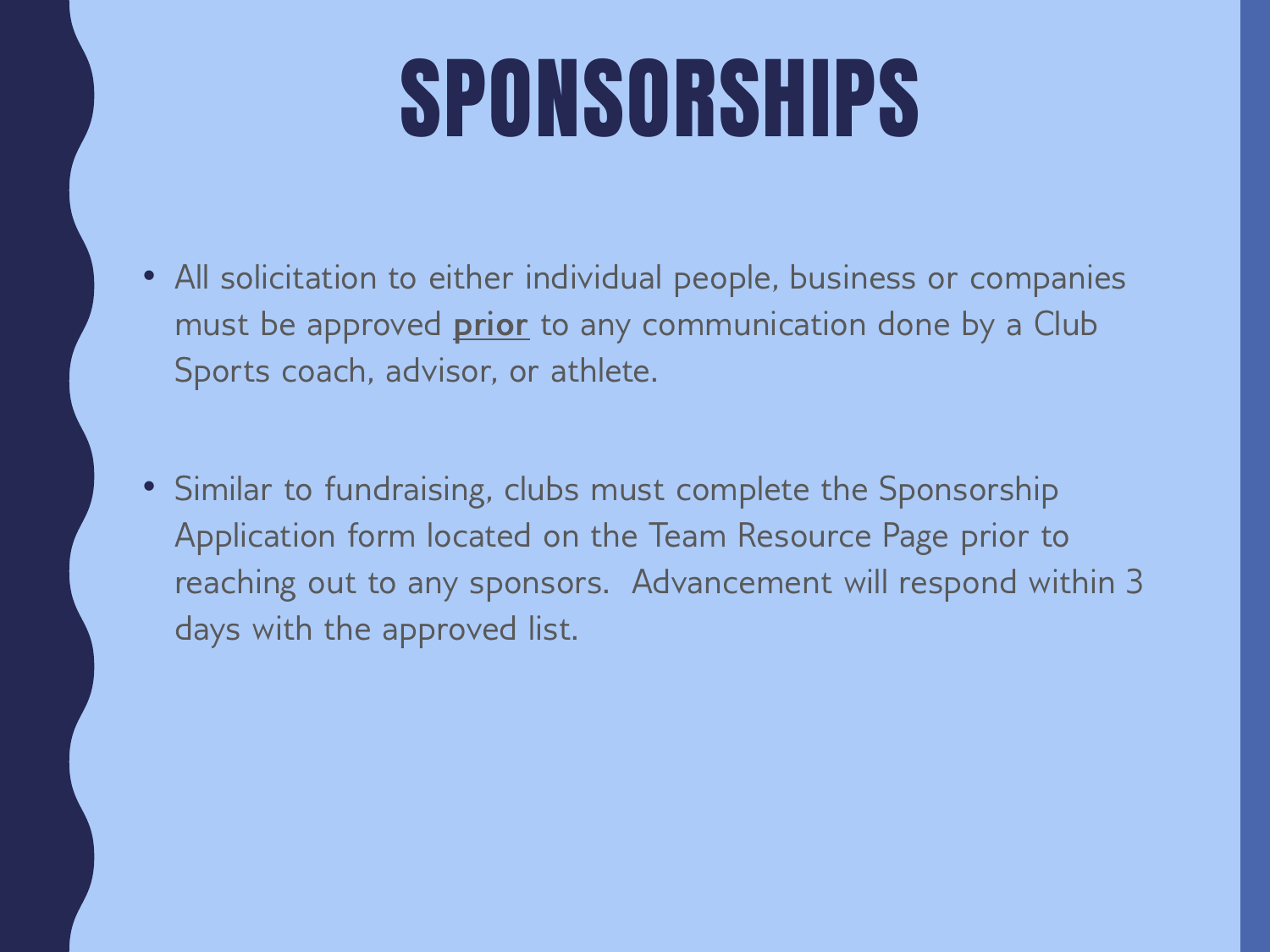

# sponsorships
All solicitation to either individual people, business or companies must be approved prior to any communication done by a Club Sports coach, advisor, or athlete.

Similar to fundraising, clubs must complete the Sponsorship Application form located on the Team Resource Page prior to reaching out to any sponsors.  Advancement will respond within 3 days with the approved list.